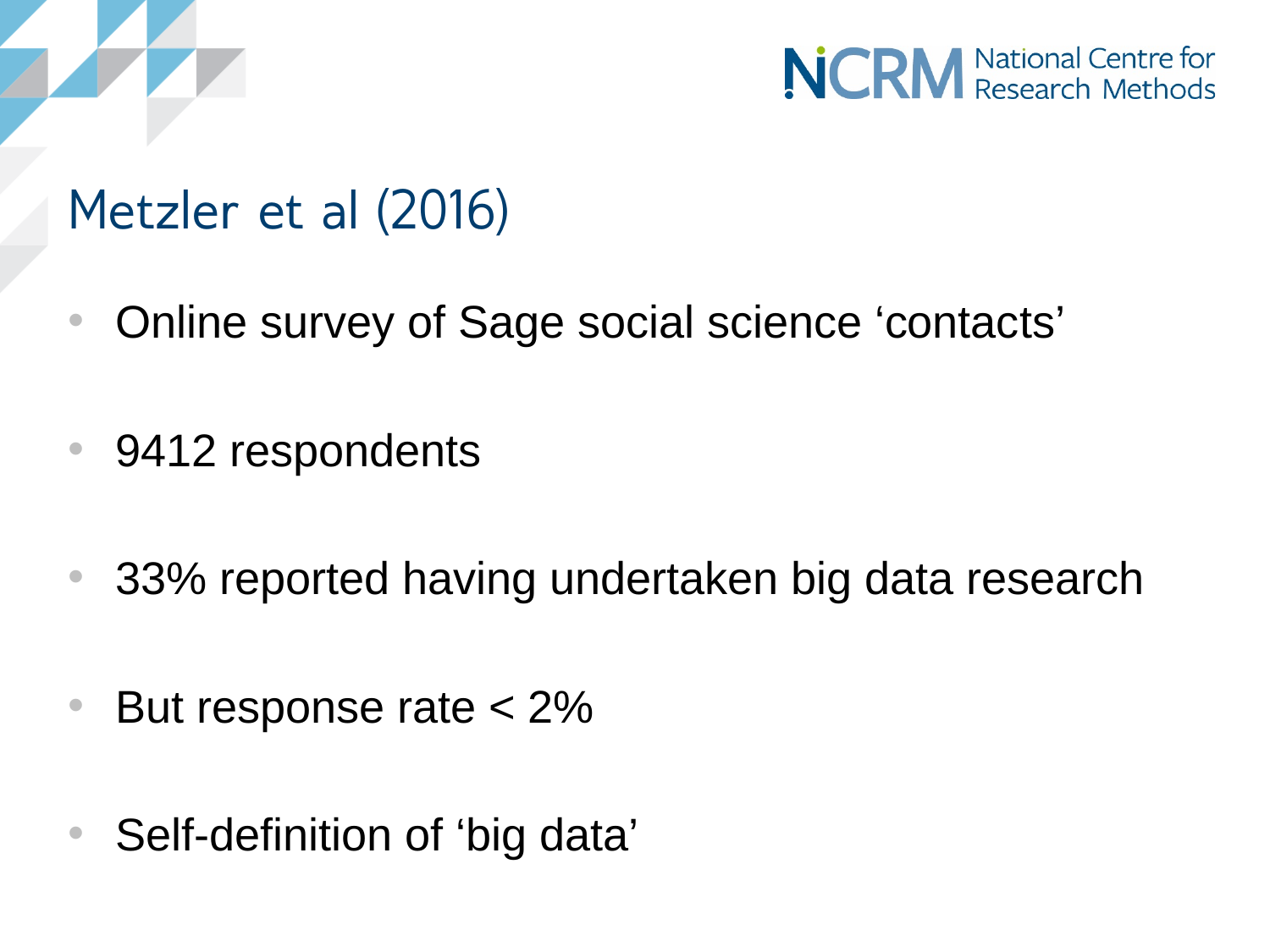

# Metzler et al (2016)
Online survey of Sage social science ‘contacts’

9412 respondents

33% reported having undertaken big data research

But response rate < 2%

Self-definition of ‘big data’